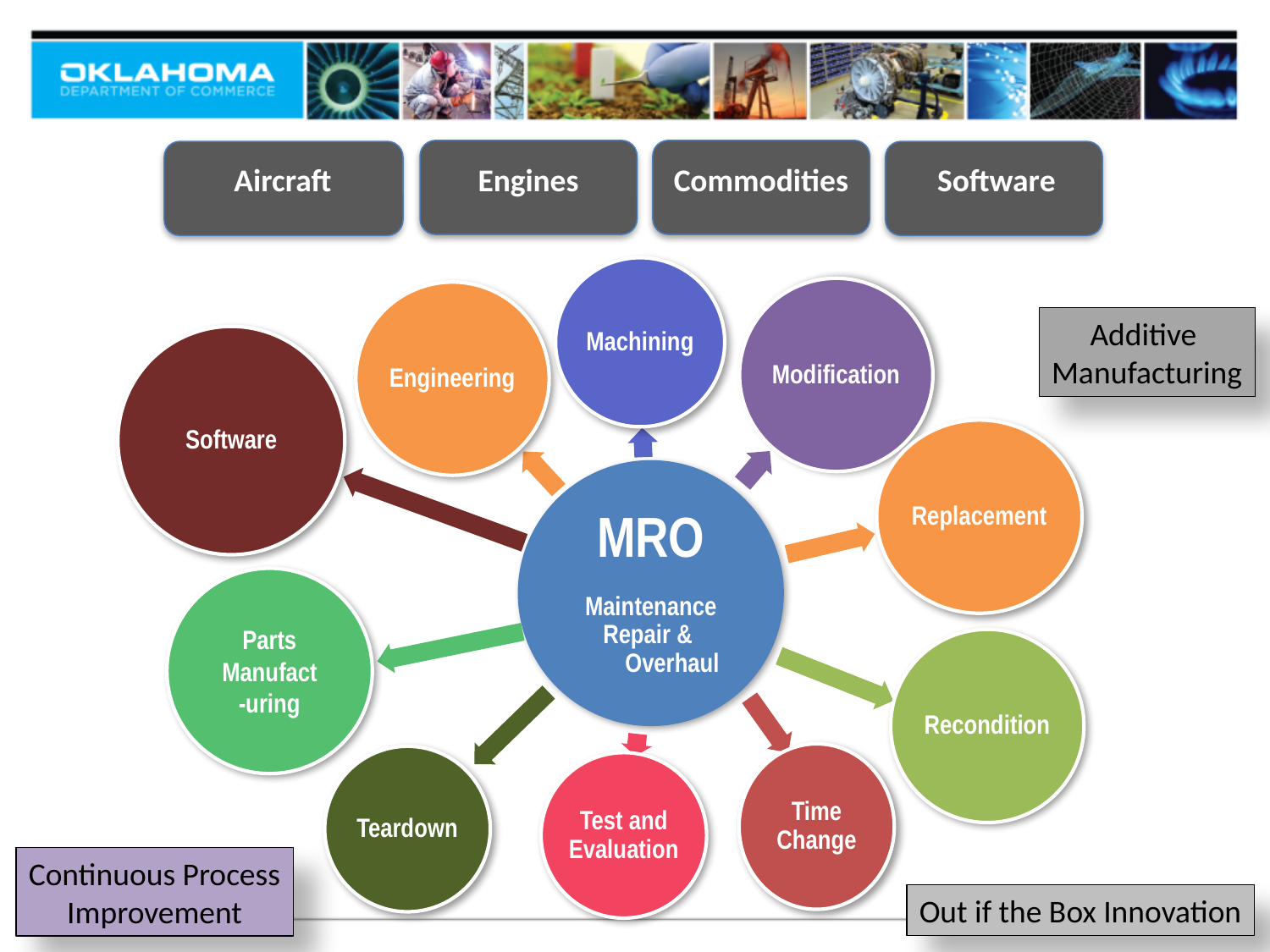

Aircraft
Engines
Commodities
Software
MRO
Maintenance
Repair &
       Overhaul

Machining

Parts Manufact
-uring

Modification

Test and Evaluation

Replacement

Time Change

Recondition

Software

Teardown

Engineering
Additive
Manufacturing
Continuous Process
Improvement
Out if the Box Innovation